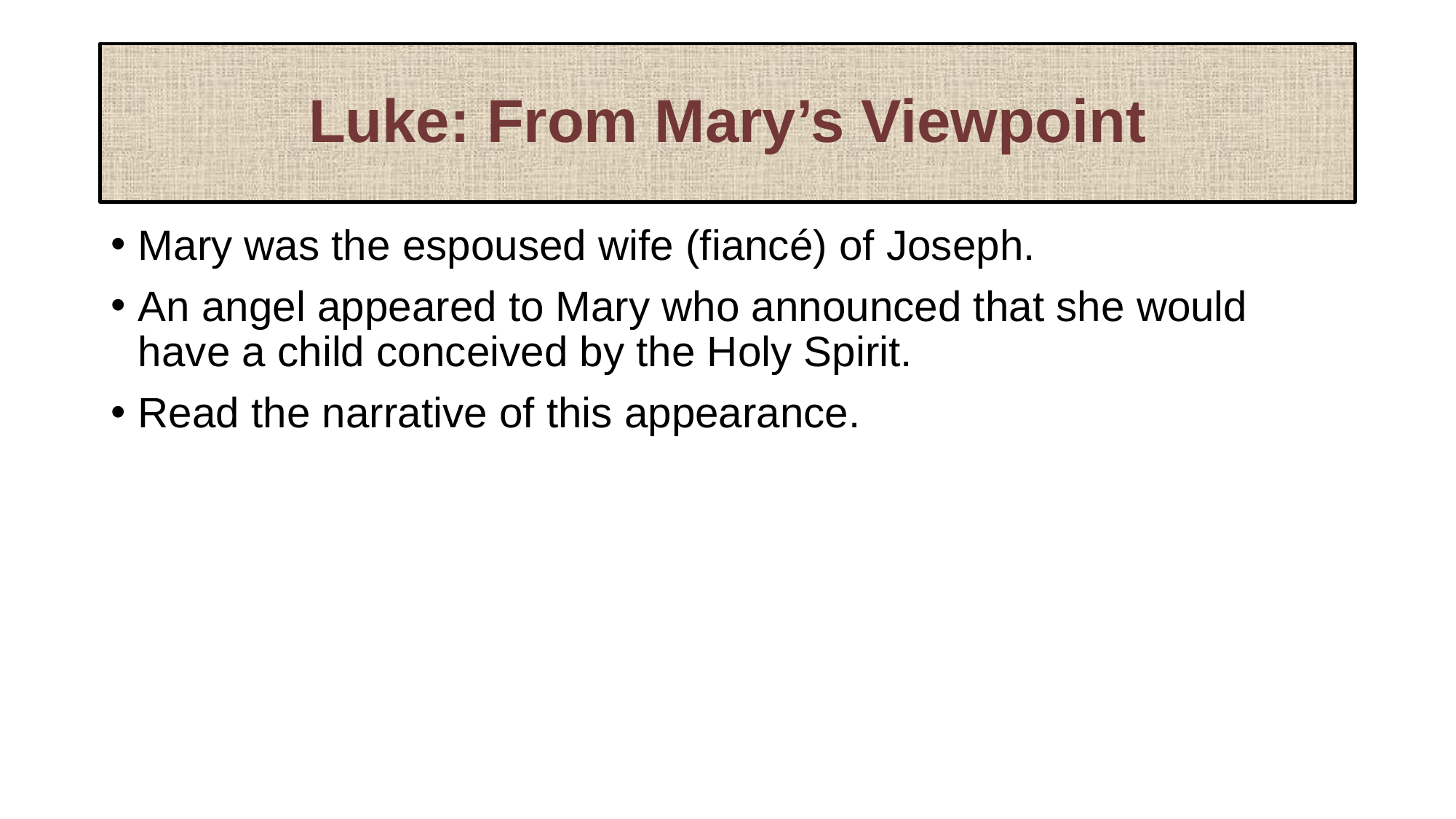

# Luke: From Mary’s Viewpoint
Mary was the espoused wife (fiancé) of Joseph.
An angel appeared to Mary who announced that she would have a child conceived by the Holy Spirit.
Read the narrative of this appearance.